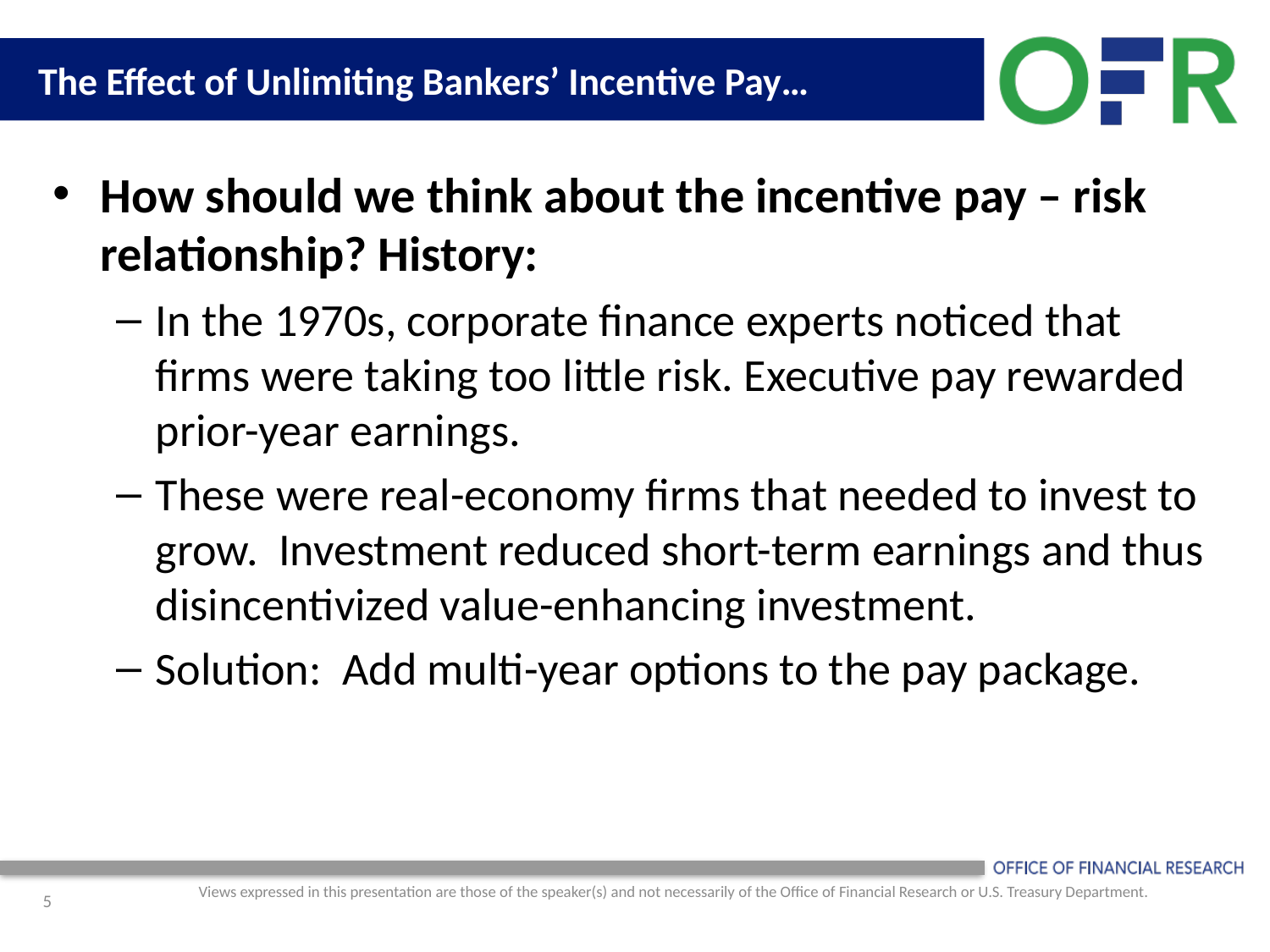

# The Effect of Unlimiting Bankers’ Incentive Pay…
How should we think about the incentive pay – risk relationship? History:
In the 1970s, corporate finance experts noticed that firms were taking too little risk. Executive pay rewarded prior-year earnings.
These were real-economy firms that needed to invest to grow.  Investment reduced short-term earnings and thus disincentivized value-enhancing investment.
Solution:  Add multi-year options to the pay package.